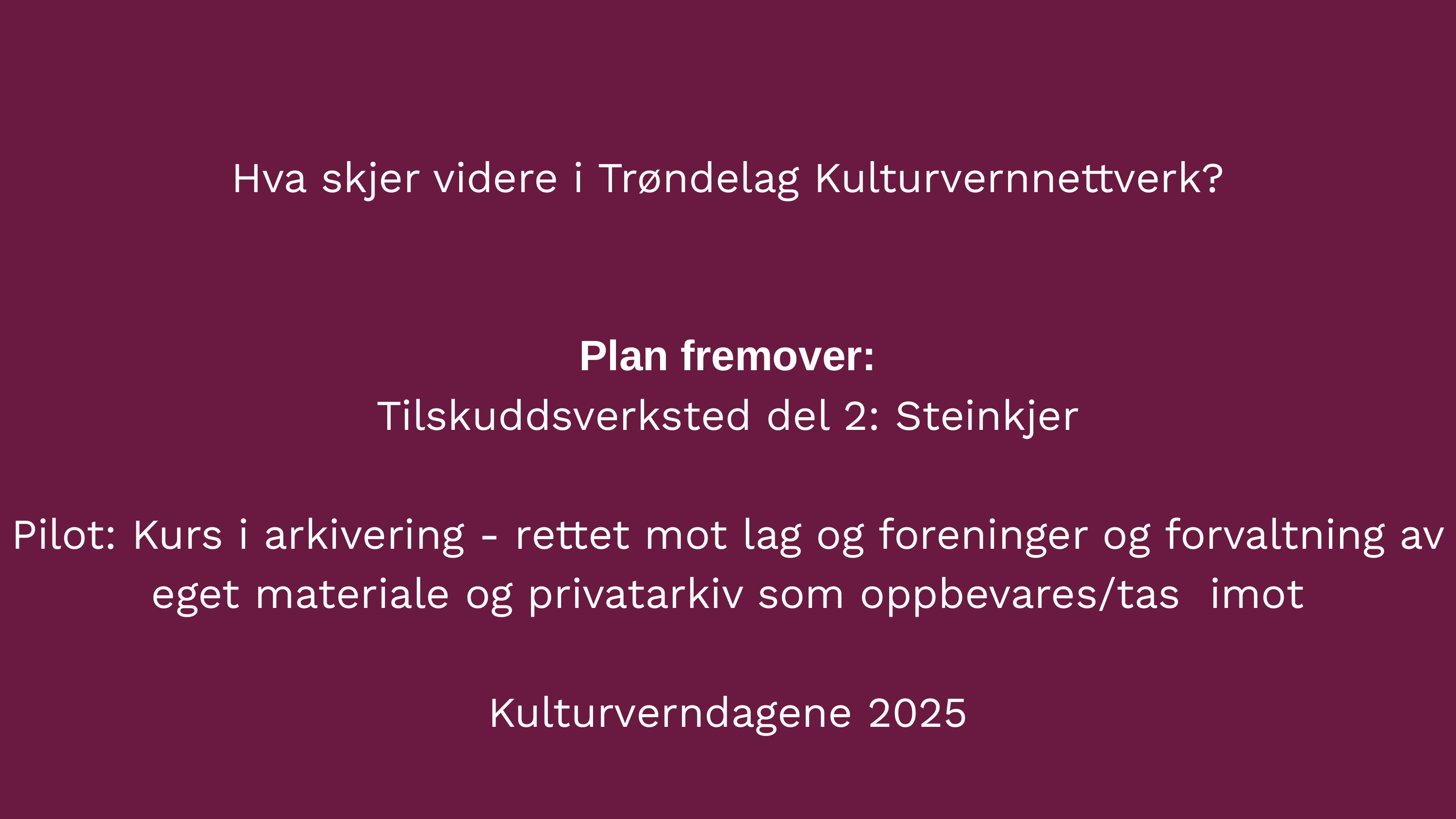

Hva skjer videre i Trøndelag Kulturvernnettverk?

Plan fremover:
Tilskuddsverksted del 2: Steinkjer

Pilot: Kurs i arkivering - rettet mot lag og foreninger og forvaltning av eget materiale og privatarkiv som oppbevares/tas  imot

Kulturverndagene 2025